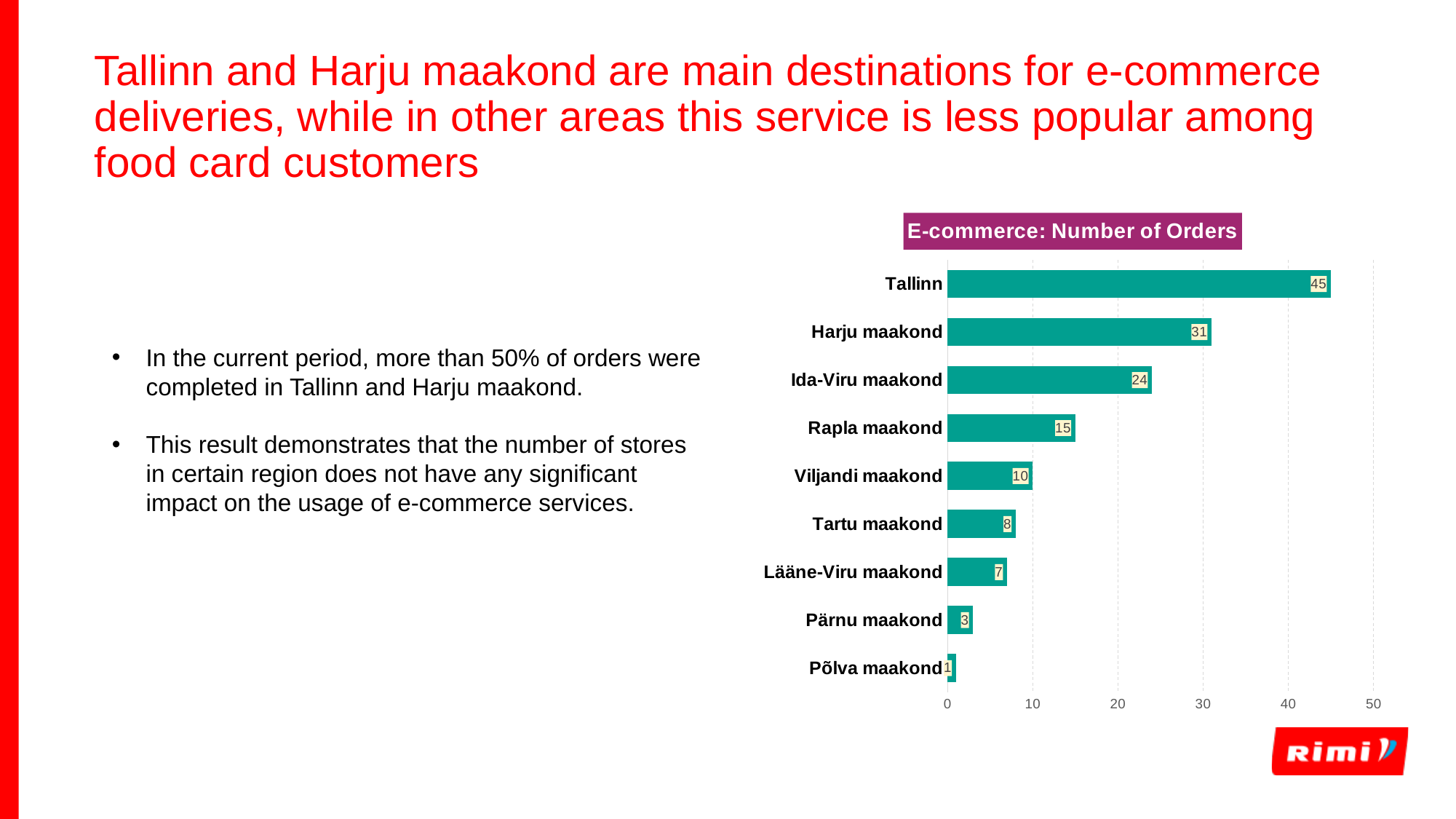

# Tallinn and Harju maakond are main destinations for e-commerce deliveries, while in other areas this service is less popular among food card customers

### Chart: E-commerce: Number of Orders

| Category | Number of orders |
|---|---|
| Põlva maakond | 1.0 |
| Pärnu maakond | 3.0 |
| Lääne-Viru maakond | 7.0 |
| Tartu maakond | 8.0 |
| Viljandi maakond | 10.0 |
| Rapla maakond | 15.0 |
| Ida-Viru maakond | 24.0 |
| Harju maakond | 31.0 |
| Tallinn | 45.0 |
In the current period, more than 50% of orders were completed in Tallinn and Harju maakond.

This result demonstrates that the number of stores in certain region does not have any significant impact on the usage of e-commerce services.